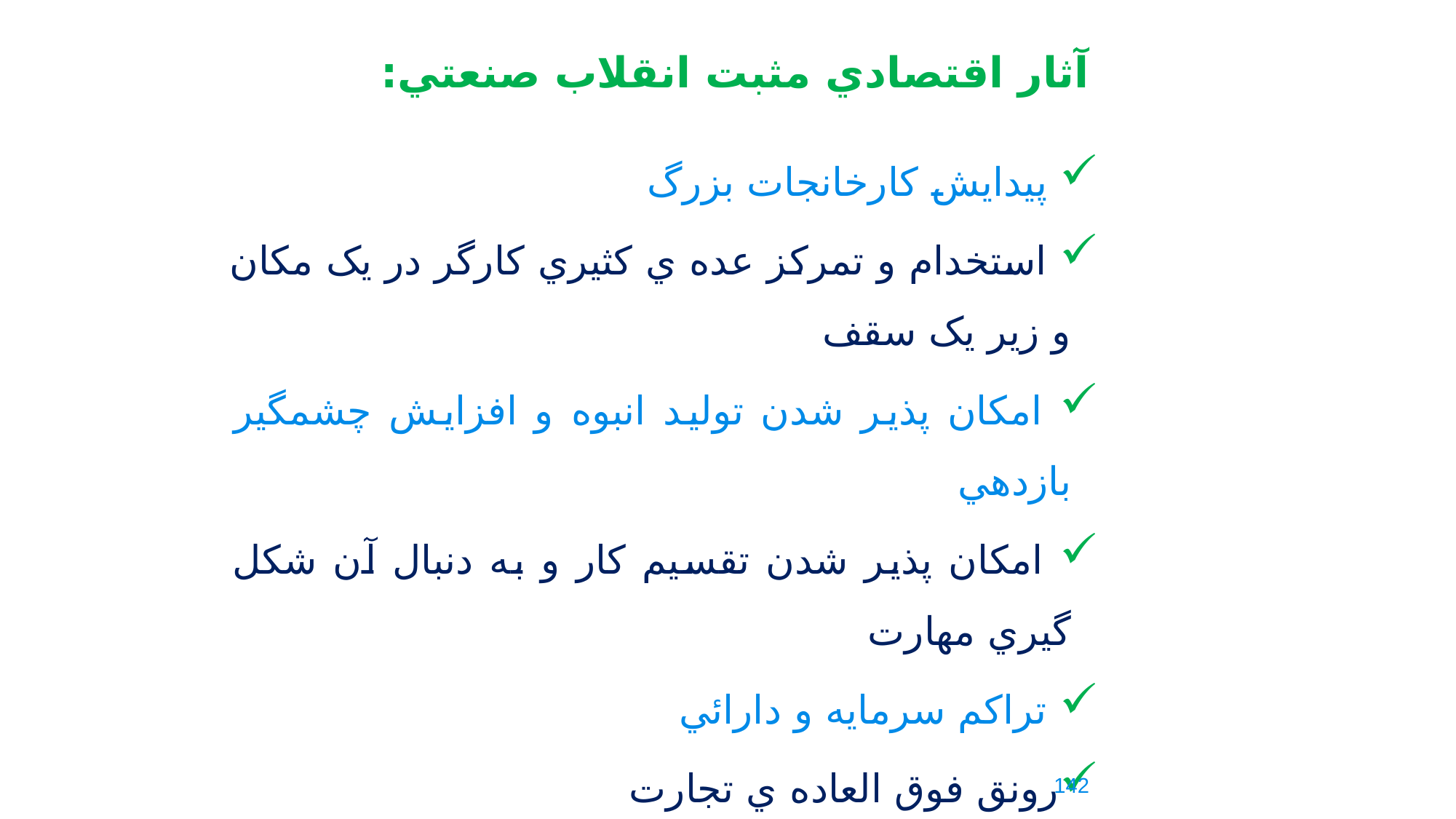

# آثار اقتصادي مثبت انقلاب صنعتي:
 پيدايش کارخانجات بزرگ
 استخدام و تمرکز عده ي کثيري کارگر در يک مکان و زير يک سقف
 امکان پذير شدن توليد انبوه و افزايش چشمگير بازدهي
 امکان پذير شدن تقسيم کار و به دنبال آن شکل گيري مهارت
 تراکم سرمايه و دارائي
رونق فوق العاده ي تجارت
 شتاب گرفتن فعاليتهاي بازرگاني
142